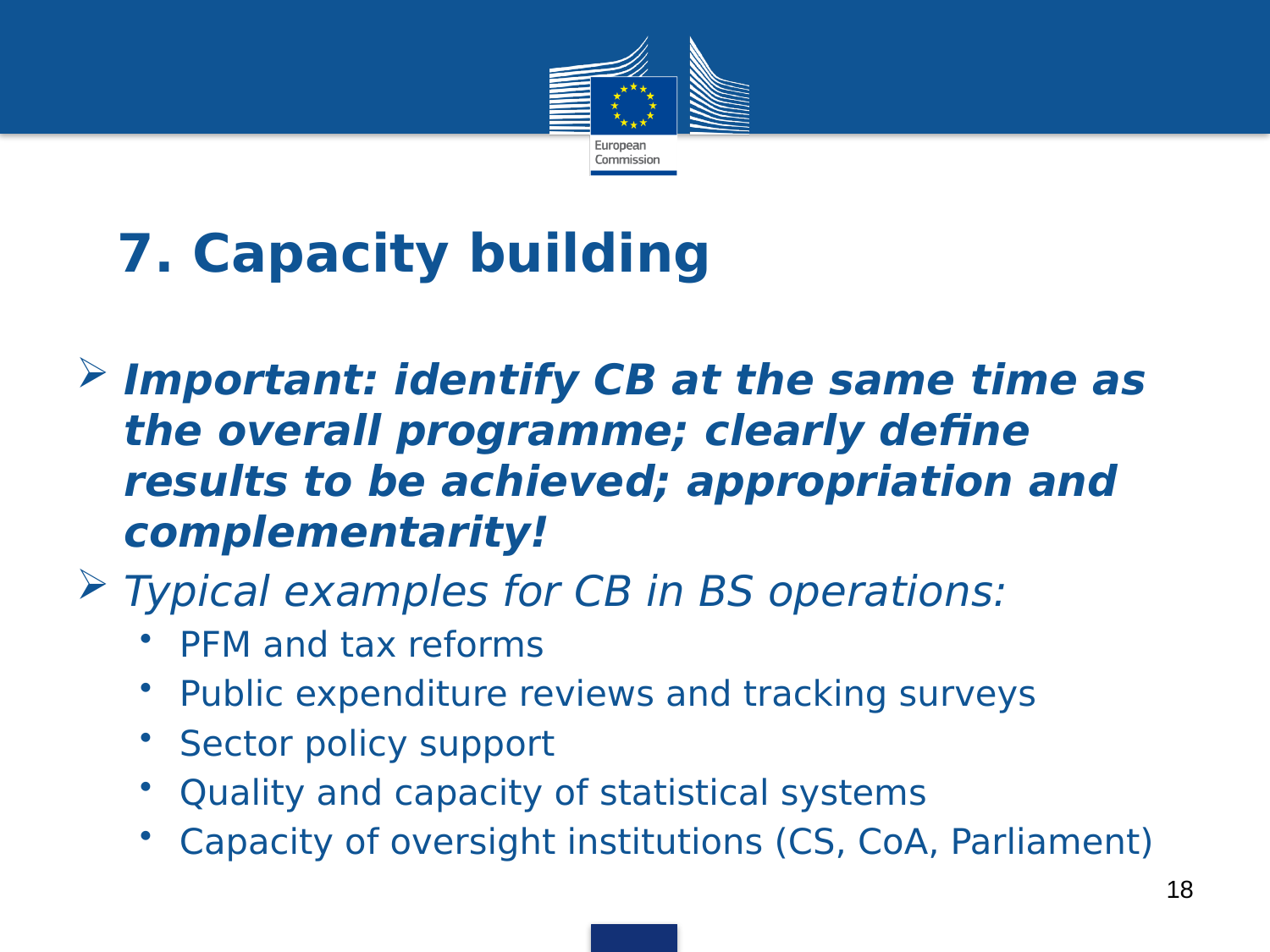

# 7. Capacity building
Important: identify CB at the same time as the overall programme; clearly define results to be achieved; appropriation and complementarity!
Typical examples for CB in BS operations:
PFM and tax reforms
Public expenditure reviews and tracking surveys
Sector policy support
Quality and capacity of statistical systems
Capacity of oversight institutions (CS, CoA, Parliament)
18